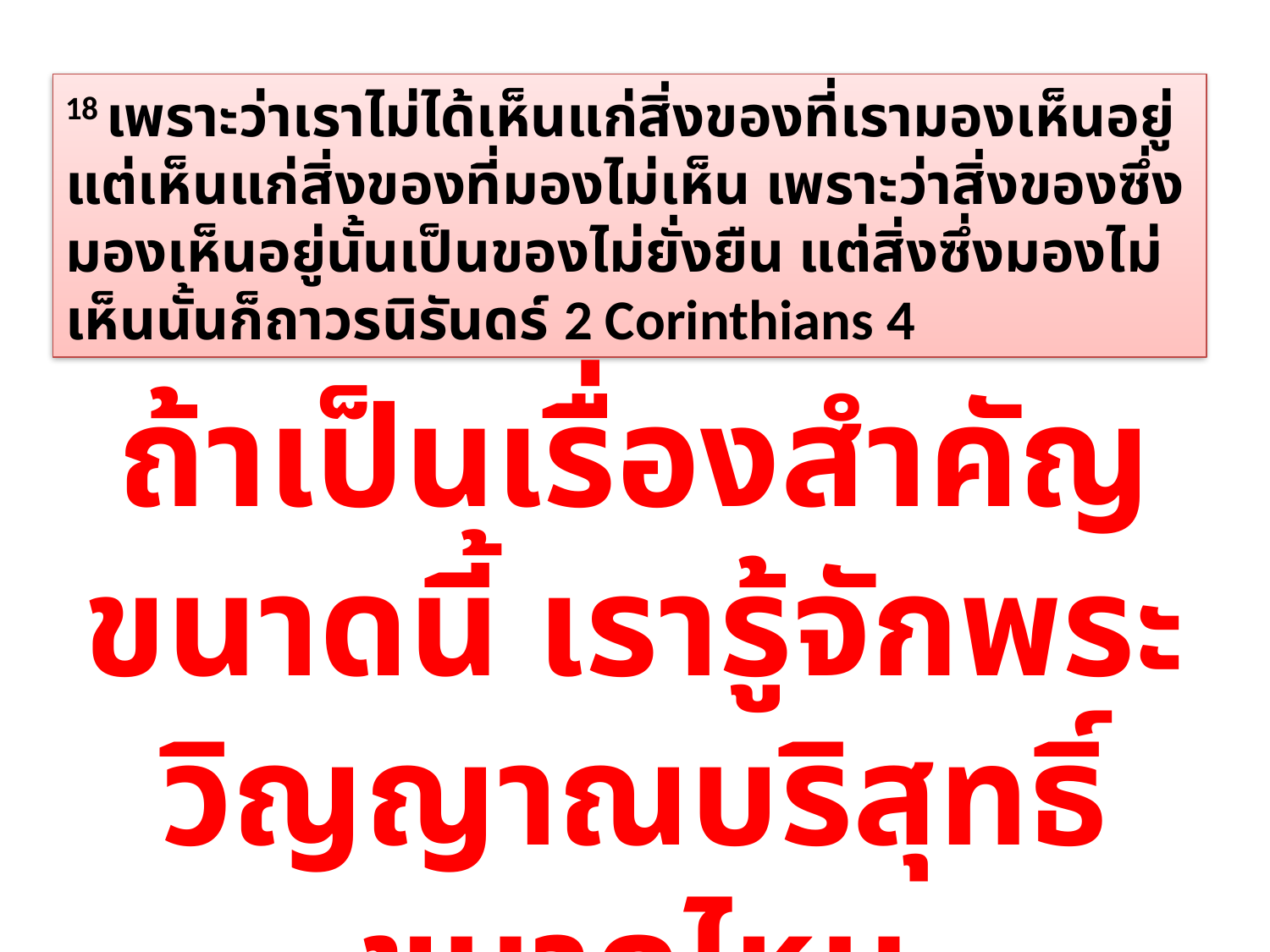

18 เพราะ​ว่า​เรา​ไม่ได้​เห็น​แก่​สิ่งของ​ที่​เรา​มอง​เห็น​อยู่ แต่​เห็น​แก่​สิ่งของ​ที่​มอง​ไม่​เห็น เพราะ​ว่า​สิ่งของ​ซึ่ง​มอง​เห็น​อยู่​นั้น​เป็น​ของ​ไม่​ยั่งยืน แต่​สิ่ง​ซึ่ง​มอง​ไม่​เห็น​นั้น​ก็​ถาวร​นิรันดร์ 2 Corinthians 4
ถ้าเป็นเรื่องสำคัญขนาดนี้ เรารู้จักพระวิญญาณบริสุทธิ์ขนาดไหน